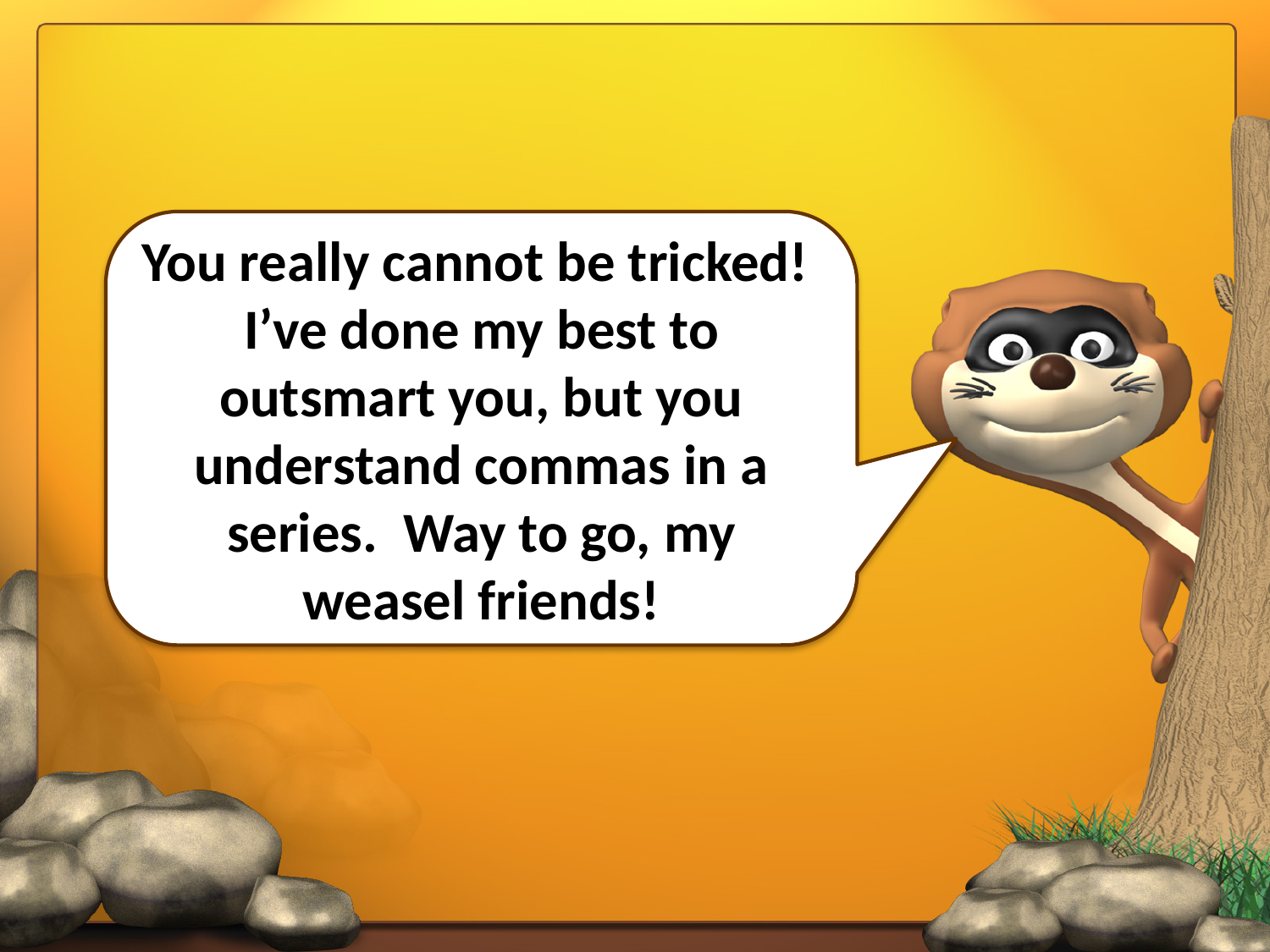

You really cannot be tricked!  I’ve done my best to outsmart you, but you understand commas in a series.  Way to go, my weasel friends!